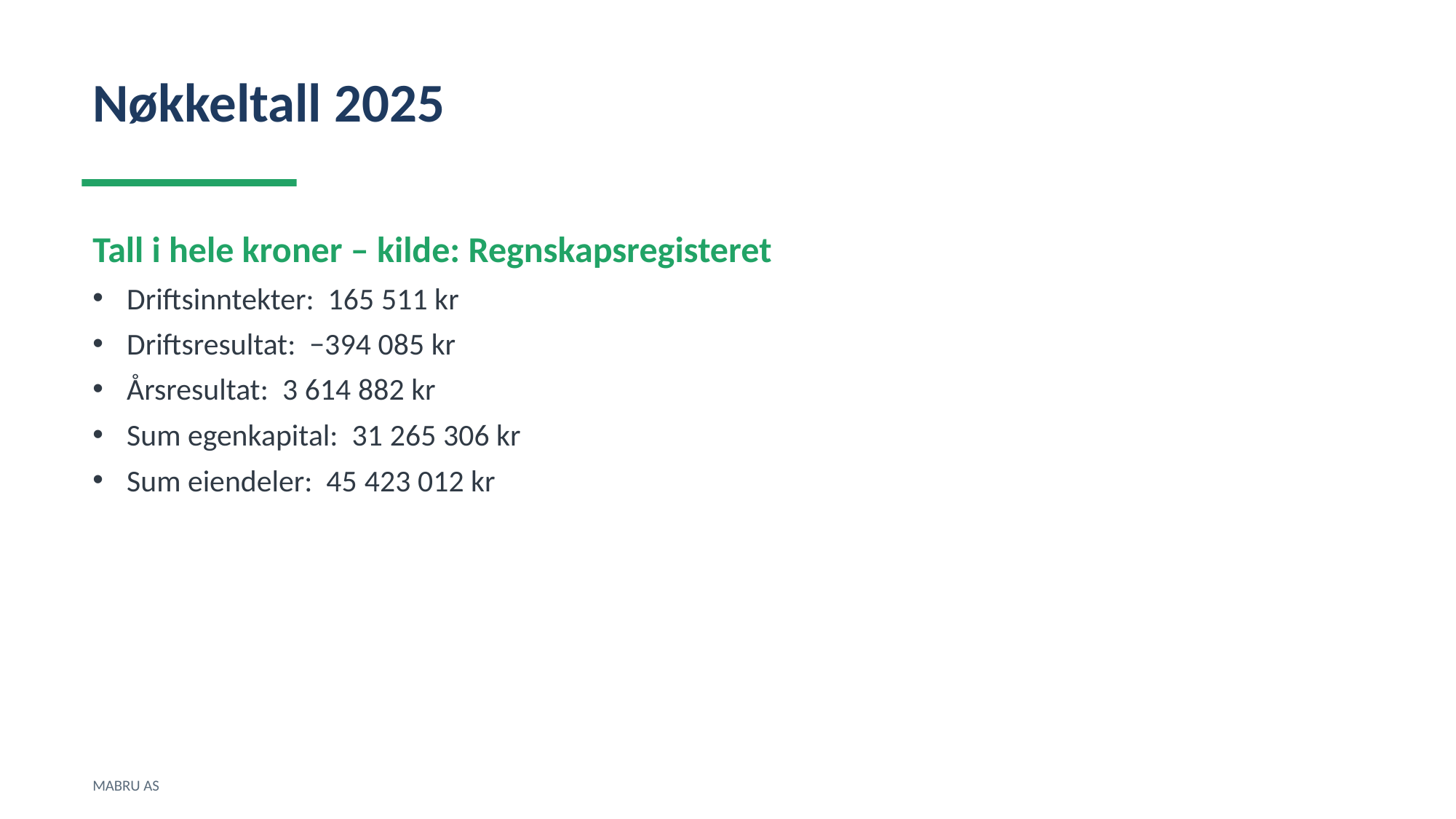

Nøkkeltall 2025

Tall i hele kroner – kilde: Regnskapsregisteret
Driftsinntekter:  165 511 kr
Driftsresultat:  −394 085 kr
Årsresultat:  3 614 882 kr
Sum egenkapital:  31 265 306 kr
Sum eiendeler:  45 423 012 kr
MABRU AS